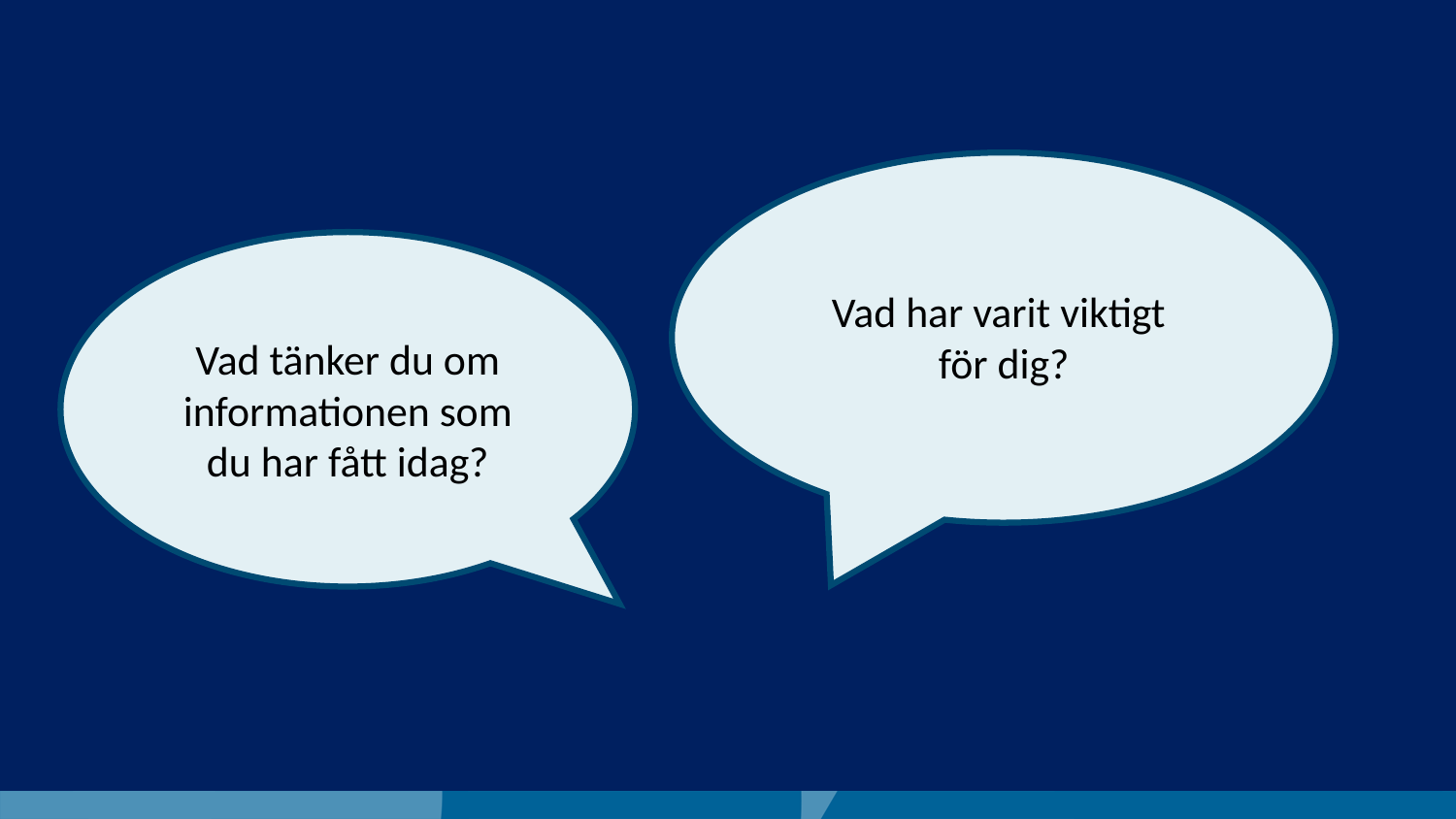

Vad har varit viktigt
för dig?

Vad tänker du om informationen som du har fått idag?